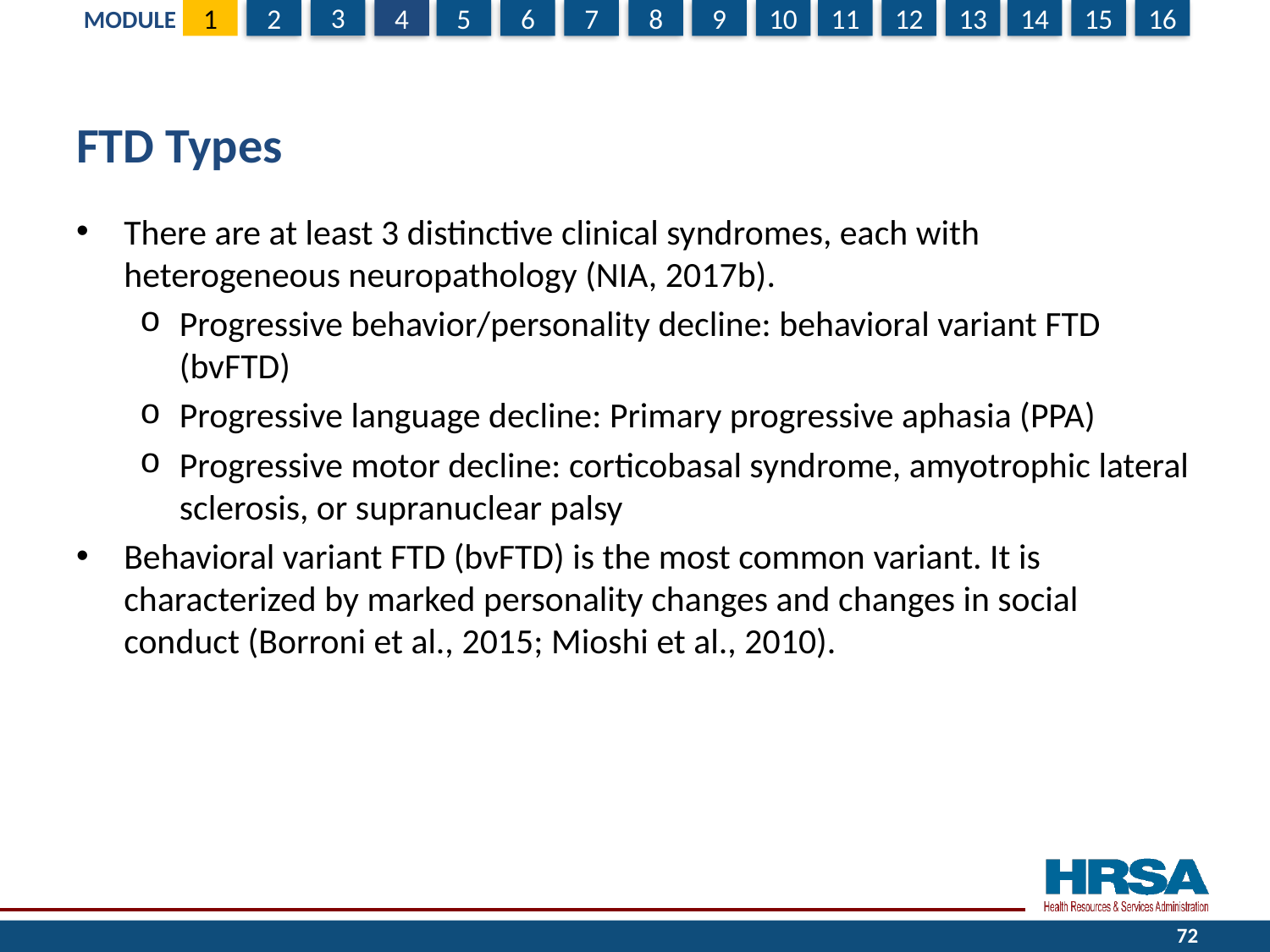

# FTD Types
There are at least 3 distinctive clinical syndromes, each with heterogeneous neuropathology (NIA, 2017b).
Progressive behavior/personality decline: behavioral variant FTD (bvFTD)
Progressive language decline: Primary progressive aphasia (PPA)
Progressive motor decline: corticobasal syndrome, amyotrophic lateral sclerosis, or supranuclear palsy
Behavioral variant FTD (bvFTD) is the most common variant. It is characterized by marked personality changes and changes in social conduct (Borroni et al., 2015; Mioshi et al., 2010).